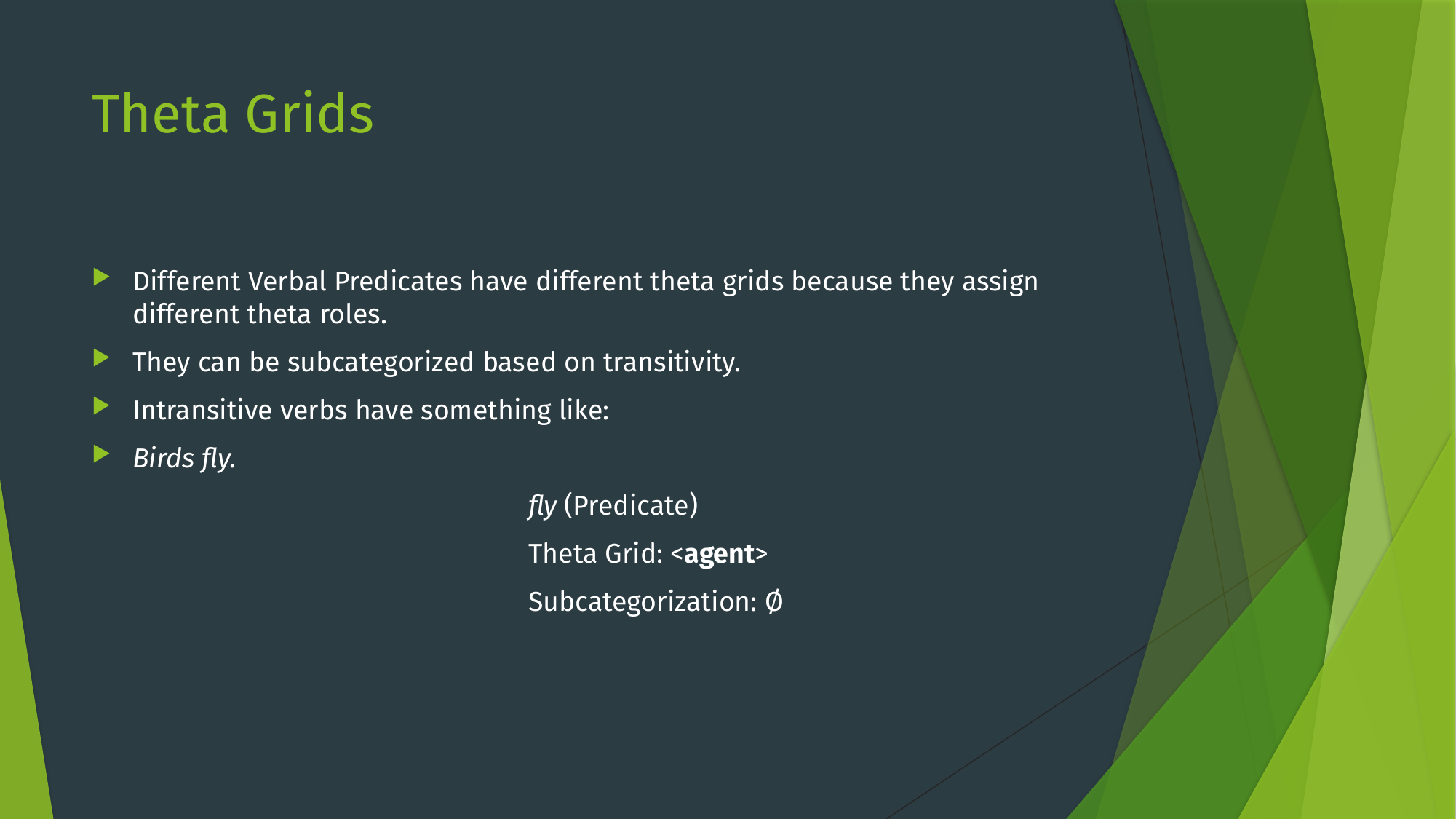

# Theta Grids
Different Verbal Predicates have different theta grids because they assign different theta roles.
They can be subcategorized based on transitivity.
Intransitive verbs have something like:
Birds fly.
				fly (Predicate)
				Theta Grid: <agent>
				Subcategorization: Ø